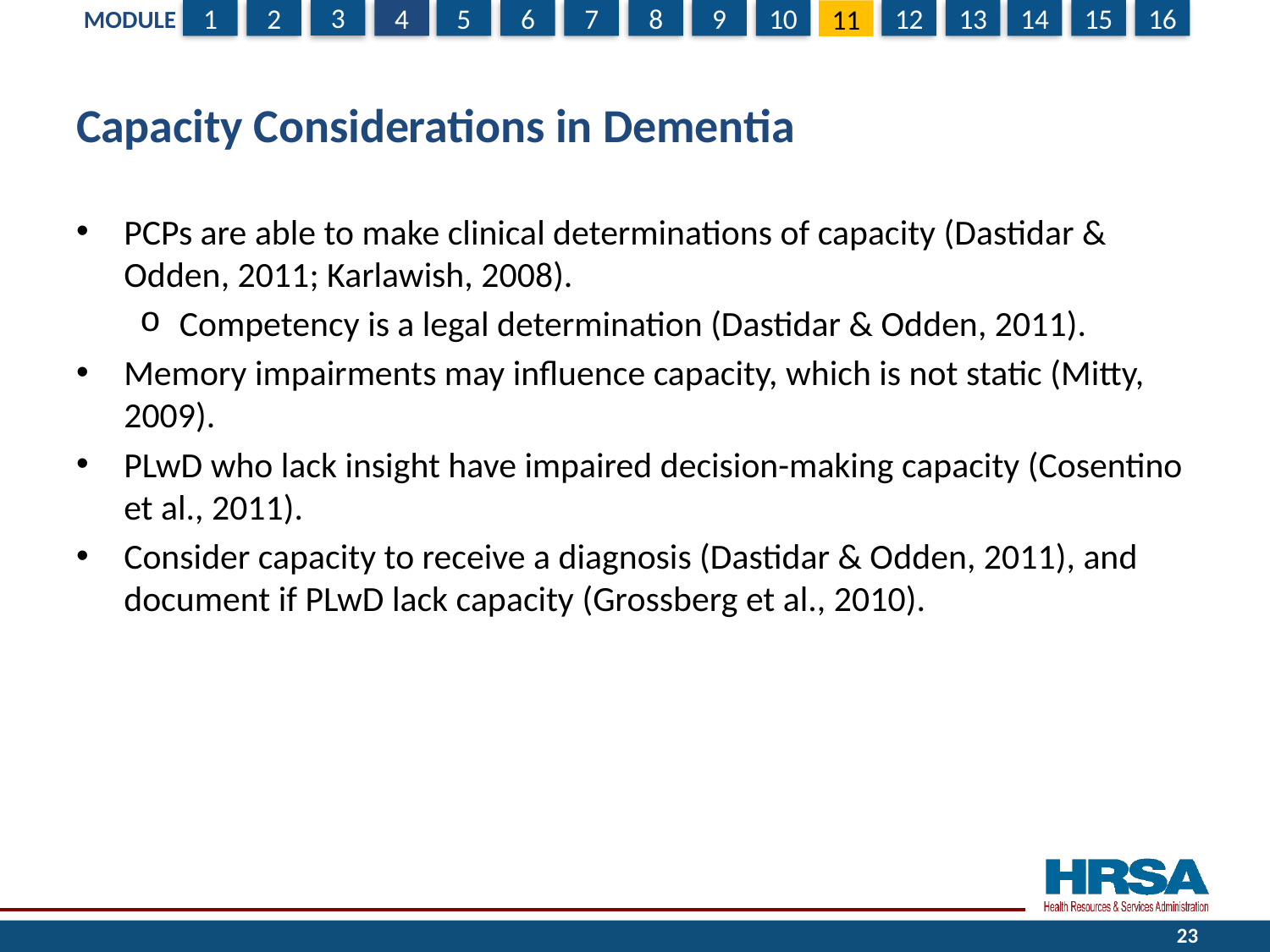

# Capacity Considerations in Dementia
PCPs are able to make clinical determinations of capacity (Dastidar & Odden, 2011; Karlawish, 2008).
Competency is a legal determination (Dastidar & Odden, 2011).
Memory impairments may influence capacity, which is not static (Mitty, 2009).
PLwD who lack insight have impaired decision-making capacity (Cosentino et al., 2011).
Consider capacity to receive a diagnosis (Dastidar & Odden, 2011), and document if PLwD lack capacity (Grossberg et al., 2010).